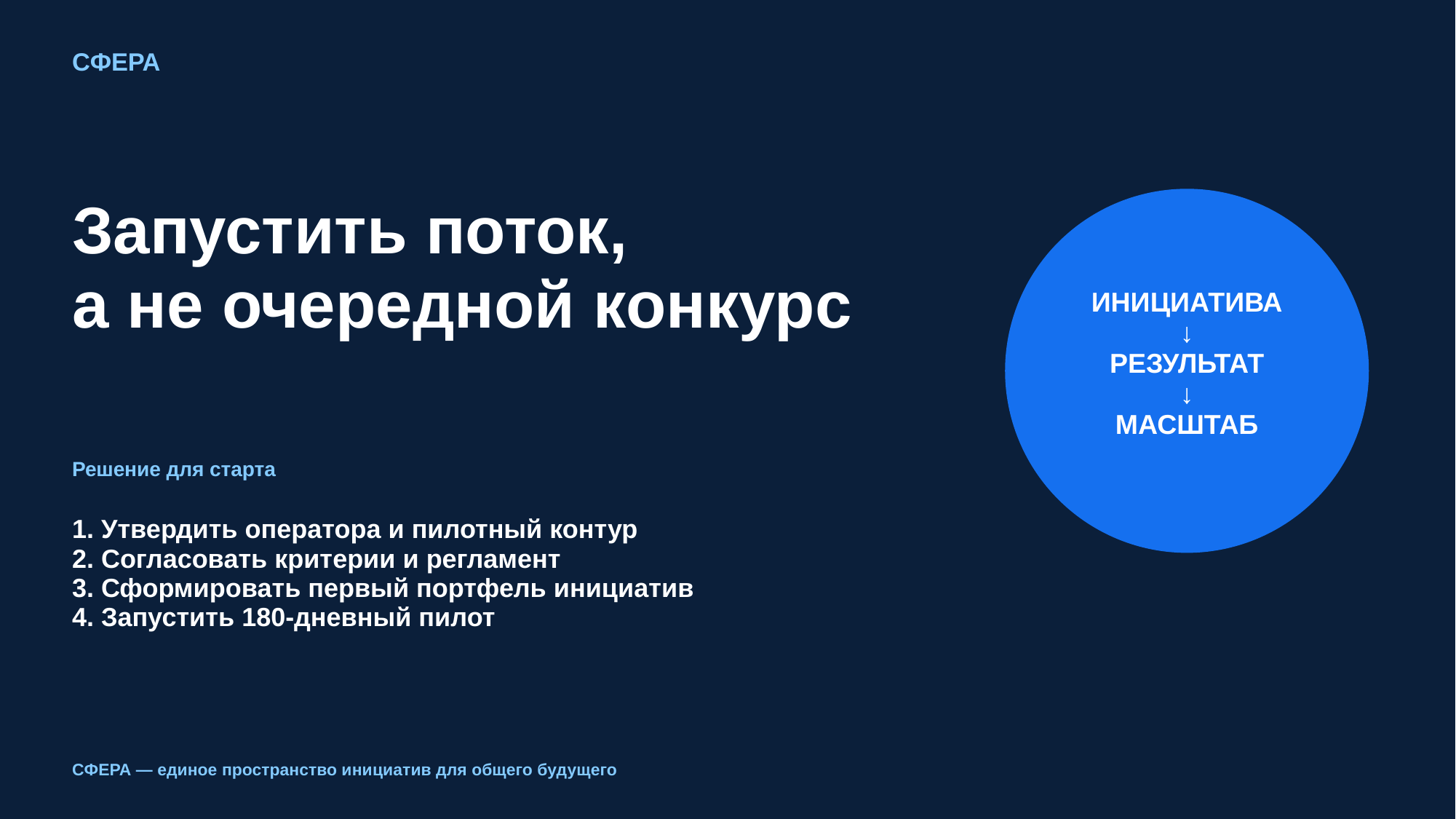

СФЕРА
Запустить поток,
а не очередной конкурс

ИНИЦИАТИВА
↓
РЕЗУЛЬТАТ
↓
МАСШТАБ
Решение для старта
1. Утвердить оператора и пилотный контур
2. Согласовать критерии и регламент
3. Сформировать первый портфель инициатив
4. Запустить 180-дневный пилот
СФЕРА — единое пространство инициатив для общего будущего